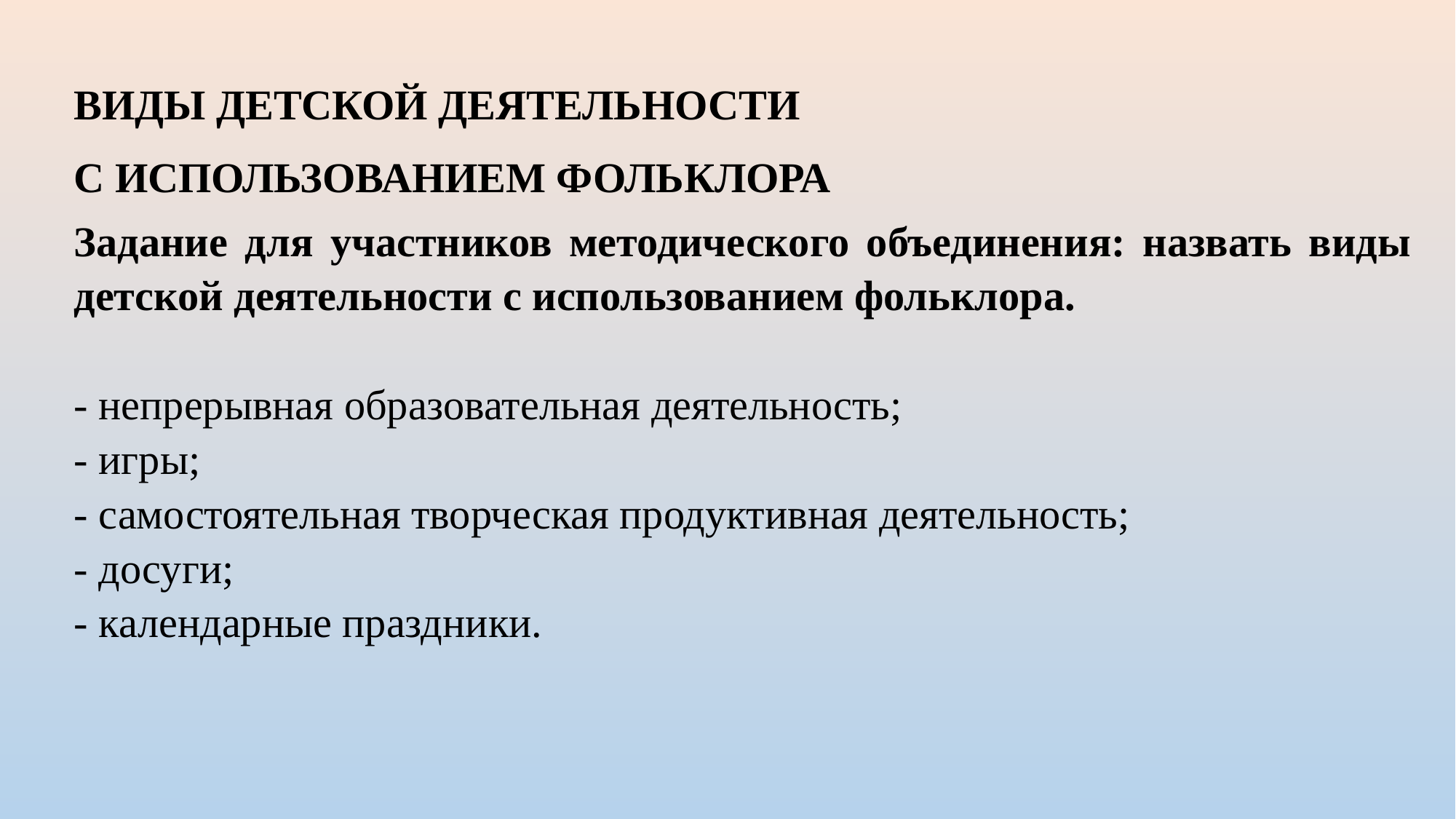

ВИДЫ ДЕТСКОЙ ДЕЯТЕЛЬНОСТИ
С ИСПОЛЬЗОВАНИЕМ ФОЛЬКЛОРА
Задание для участников методического объединения: назвать виды детской деятельности с использованием фольклора.

- непрерывная образовательная деятельность;
- игры;
- самостоятельная творческая продуктивная деятельность;
- досуги;
- календарные праздники.